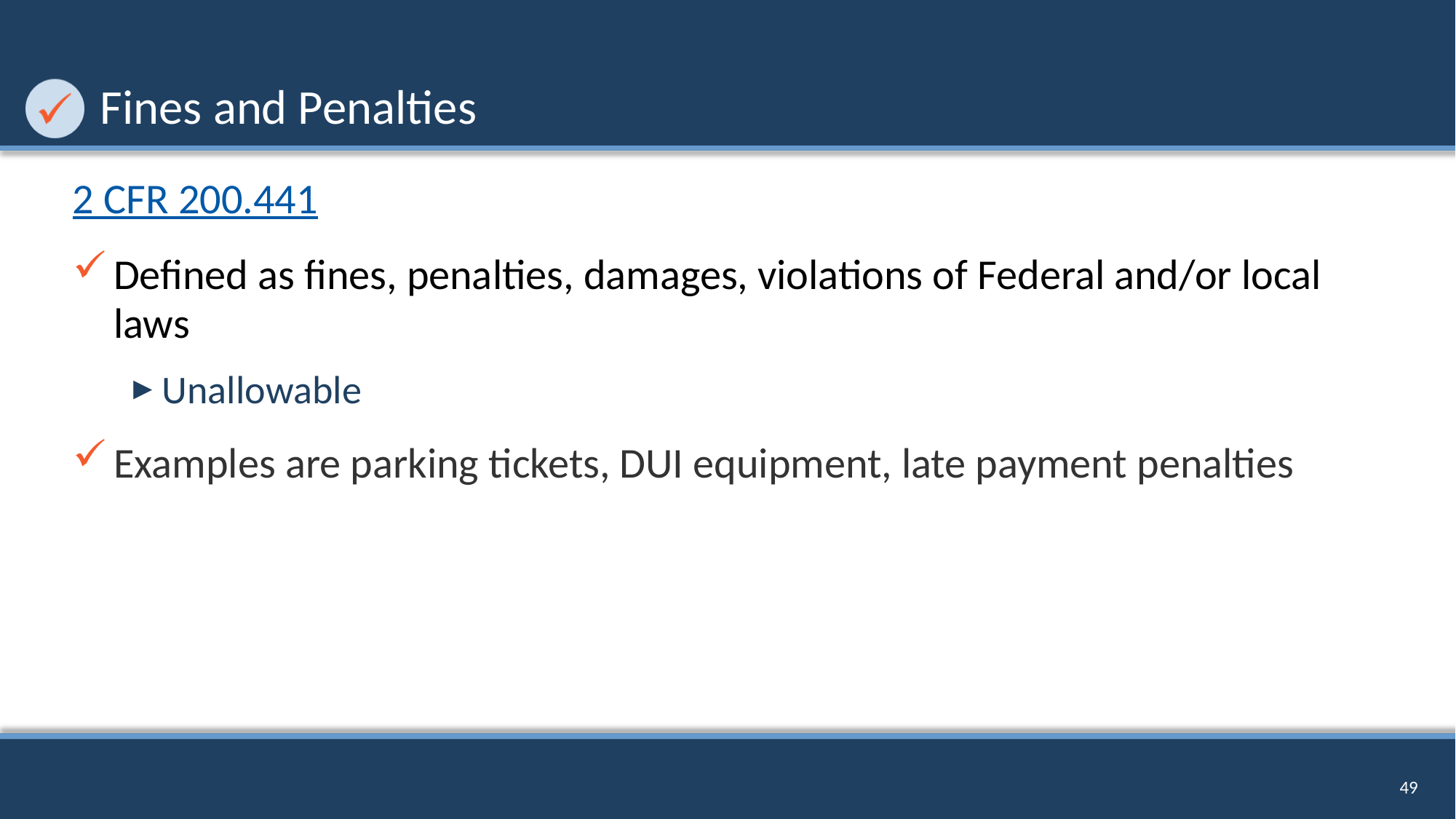

# Fines and Penalties
2 CFR 200.441
Defined as fines, penalties, damages, violations of Federal and/or local laws
Unallowable
Examples are parking tickets, DUI equipment, late payment penalties
49